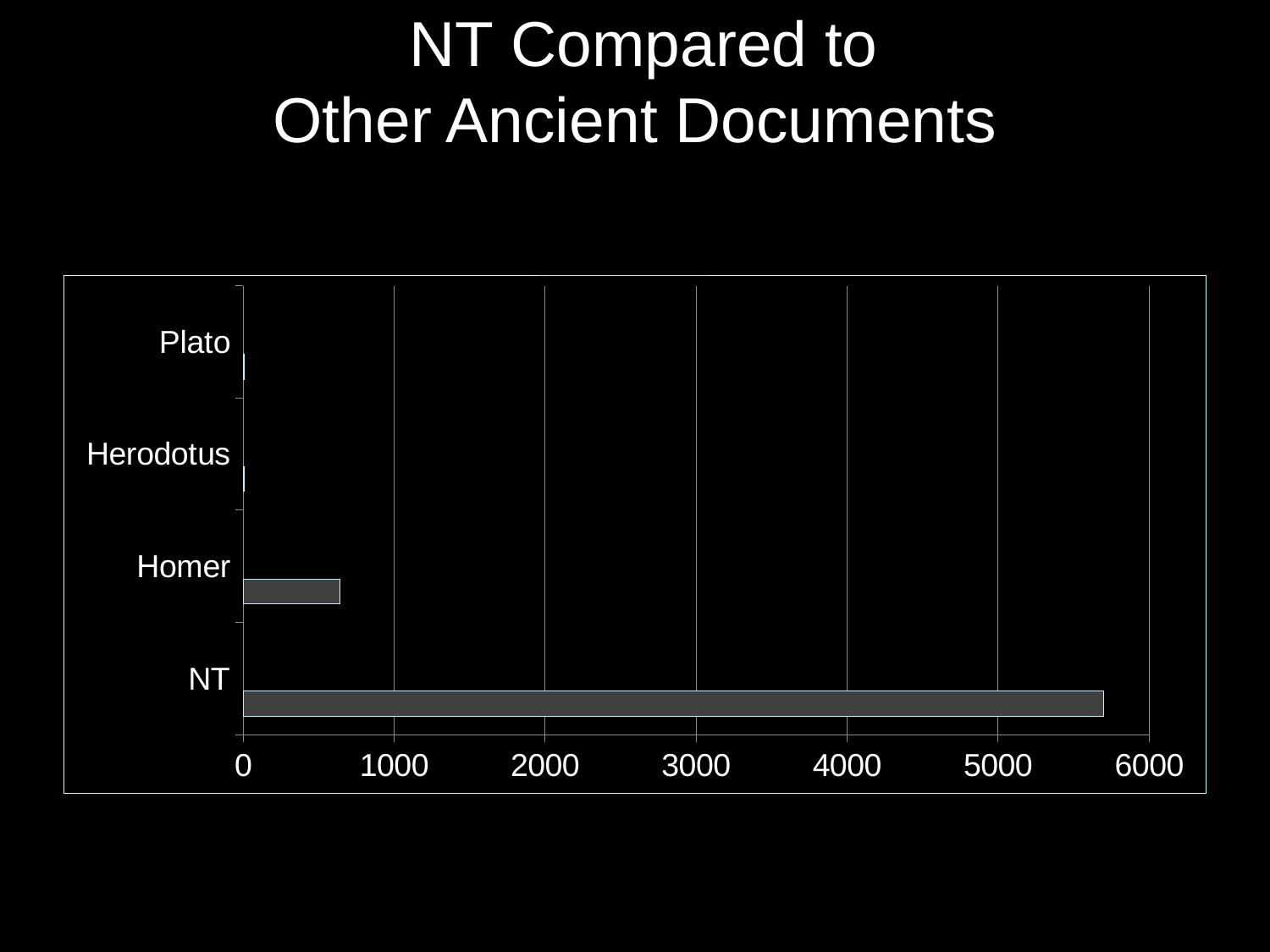

# NT Compared to Other Ancient Documents

### Chart

| Category | Series 1 | Series 2 | Series 3 |
|---|---|---|---|
| NT | 5700.0 | None | None |
| Homer | 643.0 | None | None |
| Herodotus | 9.0 | None | None |
| Plato | 7.0 | None | None |